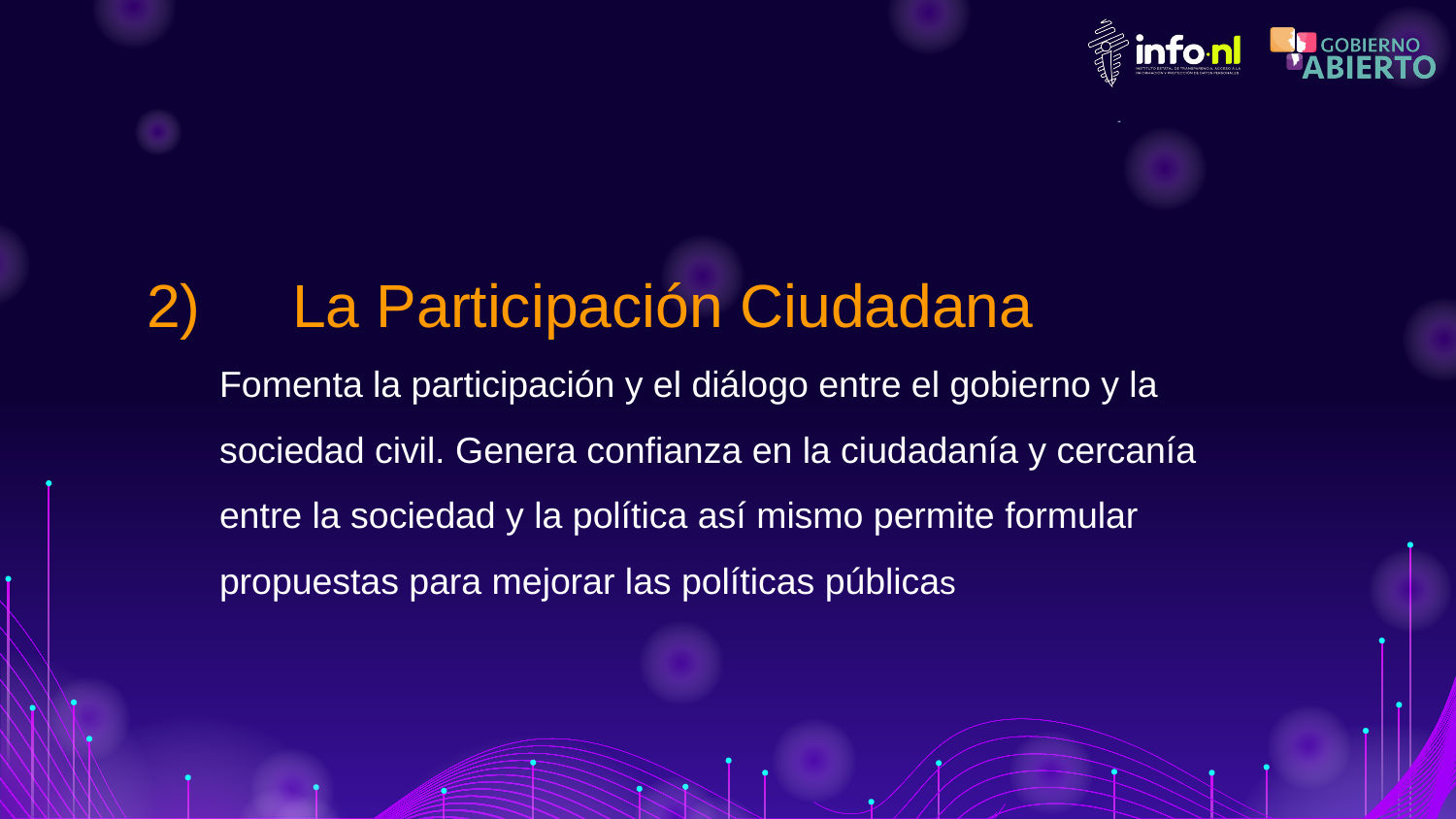

2)	La Participación Ciudadana
Fomenta la participación y el diálogo entre el gobierno y la sociedad civil. Genera confianza en la ciudadanía y cercanía entre la sociedad y la política así mismo permite formular propuestas para mejorar las políticas públicas